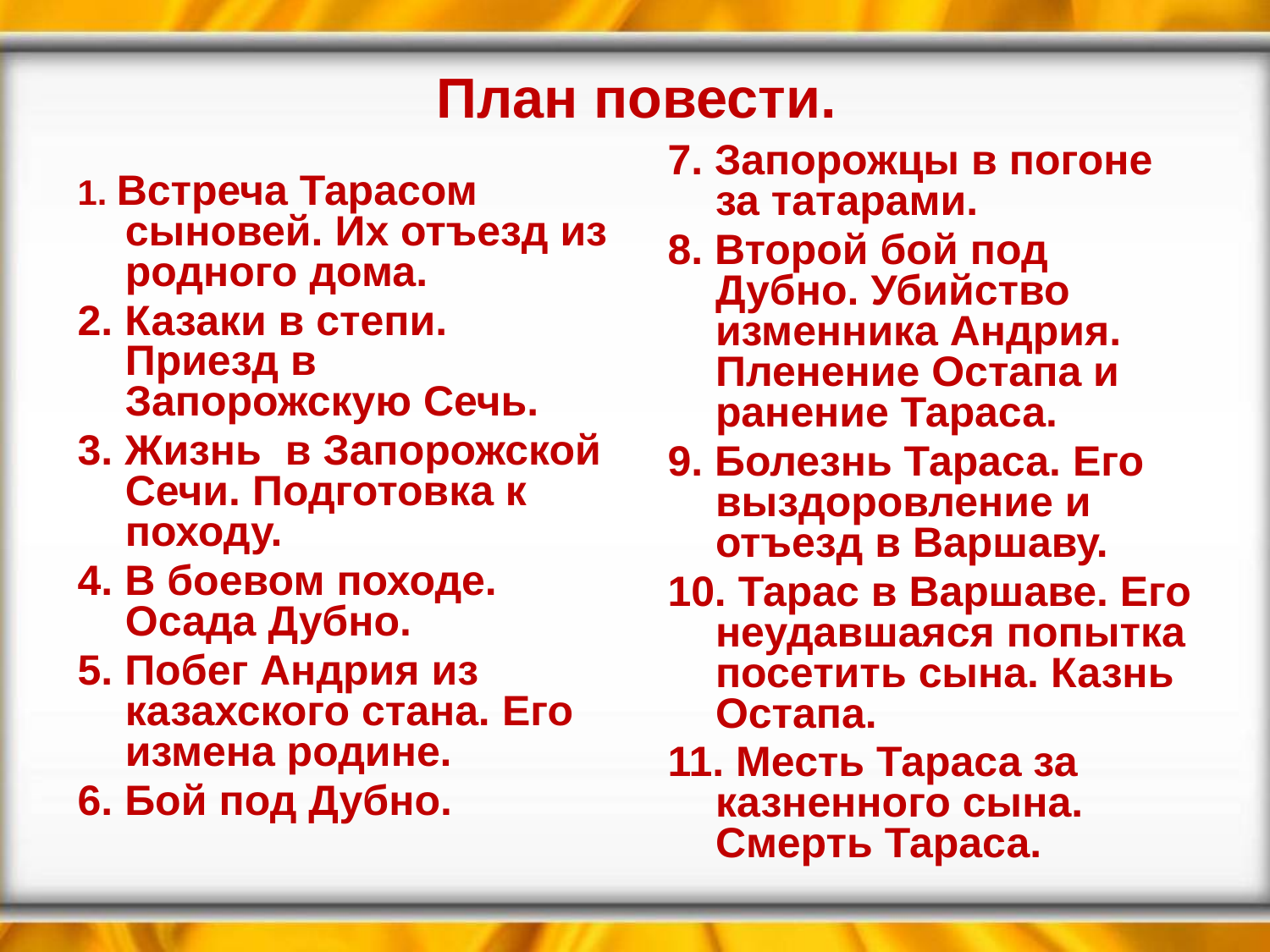

# План повести.
7. Запорожцы в погоне за татарами.
8. Второй бой под Дубно. Убийство изменника Андрия. Пленение Остапа и ранение Тараса.
9. Болезнь Тараса. Его выздоровление и отъезд в Варшаву.
10. Тарас в Варшаве. Его неудавшаяся попытка посетить сына. Казнь Остапа.
11. Месть Тараса за казненного сына. Смерть Тараса.
1. Встреча Тарасом сыновей. Их отъезд из родного дома.
2. Казаки в степи. Приезд в Запорожскую Сечь.
3. Жизнь  в Запорожской Сечи. Подготовка к походу.
4. В боевом походе. Осада Дубно.
5. Побег Андрия из казахского стана. Его измена родине.
6. Бой под Дубно.